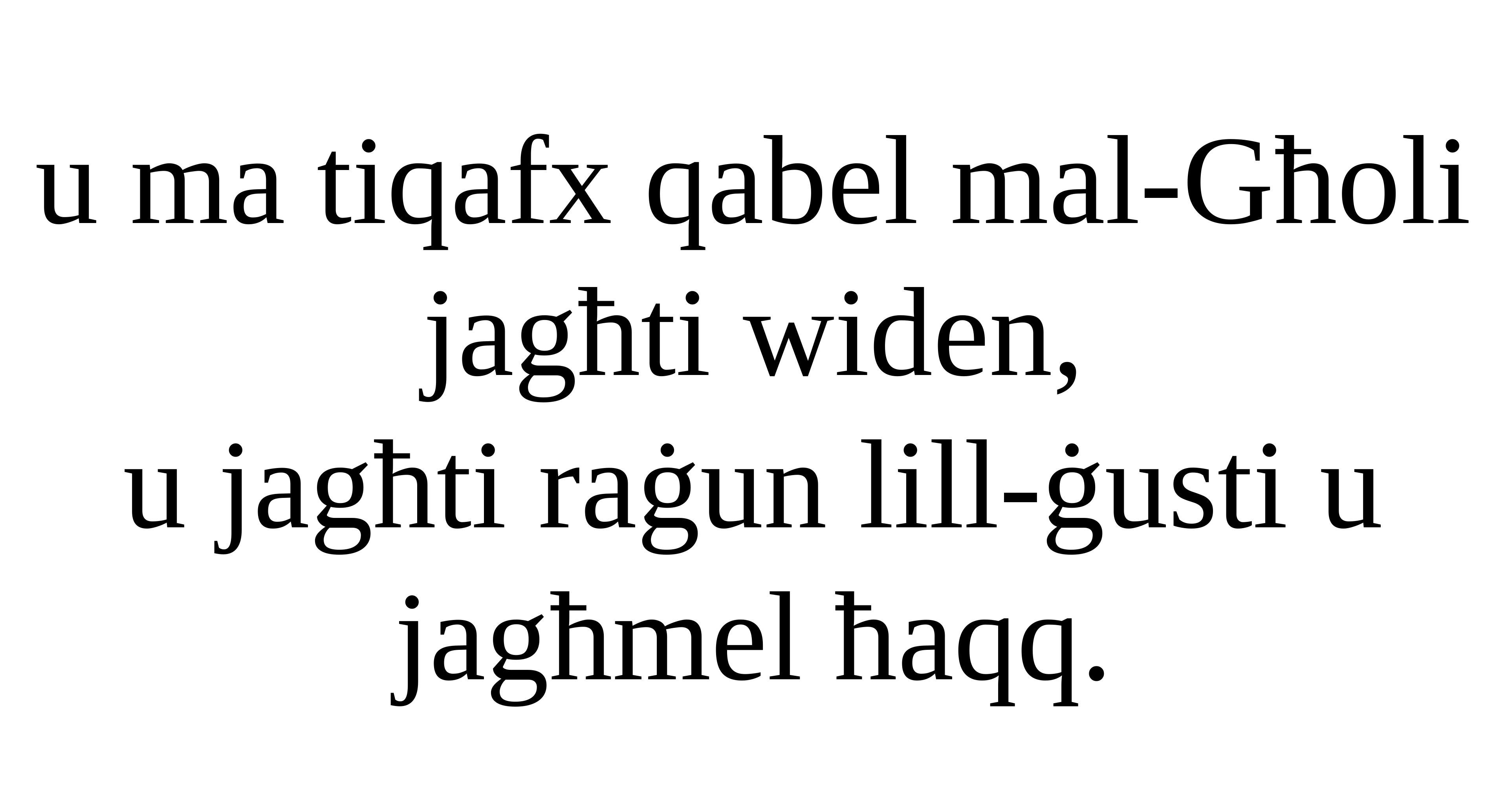

u ma tiqafx qabel mal-Għoli jagħti widen,
u jagħti raġun lill-ġusti u jagħmel ħaqq.